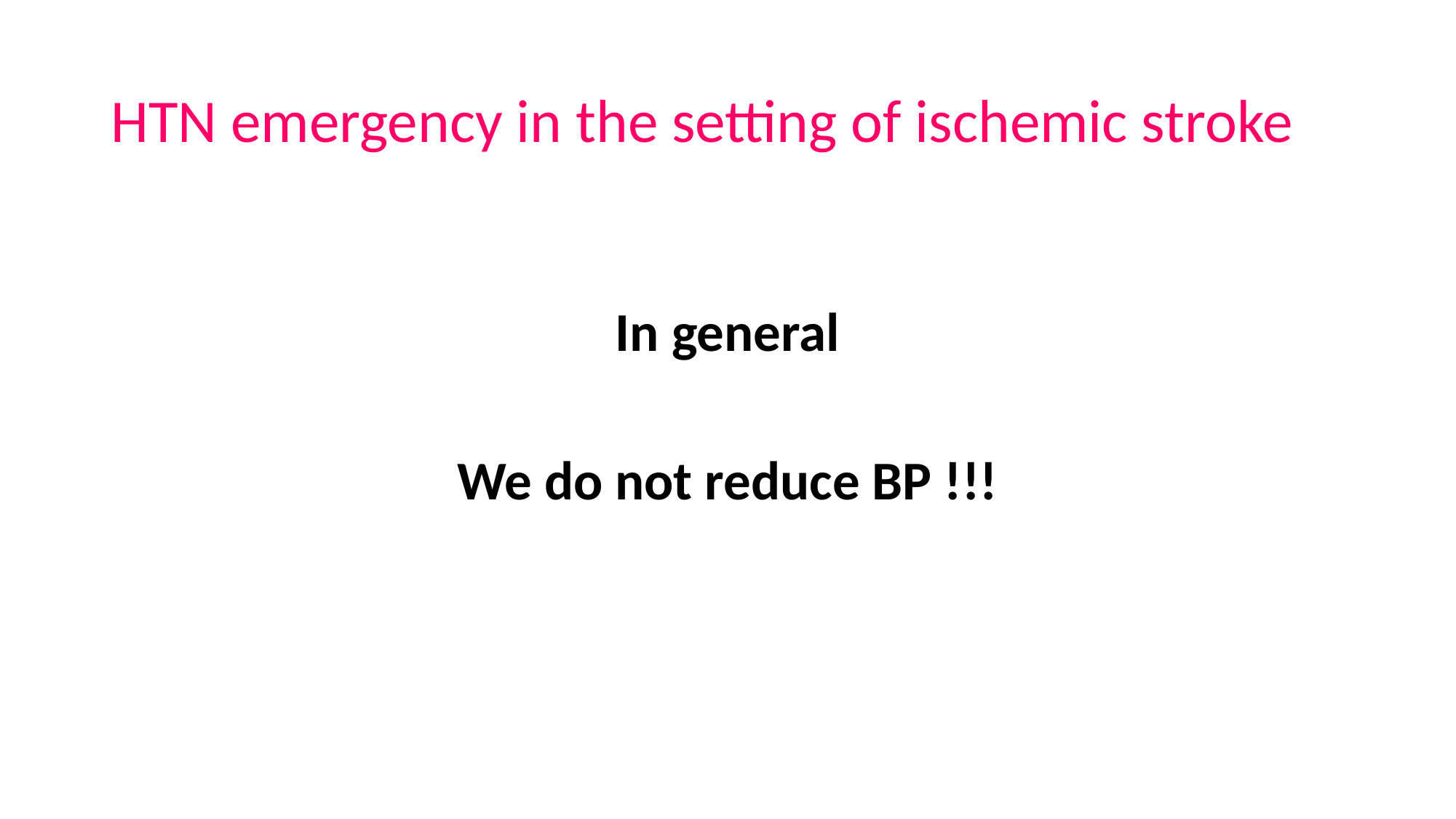

# HTN emergency in the setting of ischemic stroke

In general

We do not reduce BP !!!